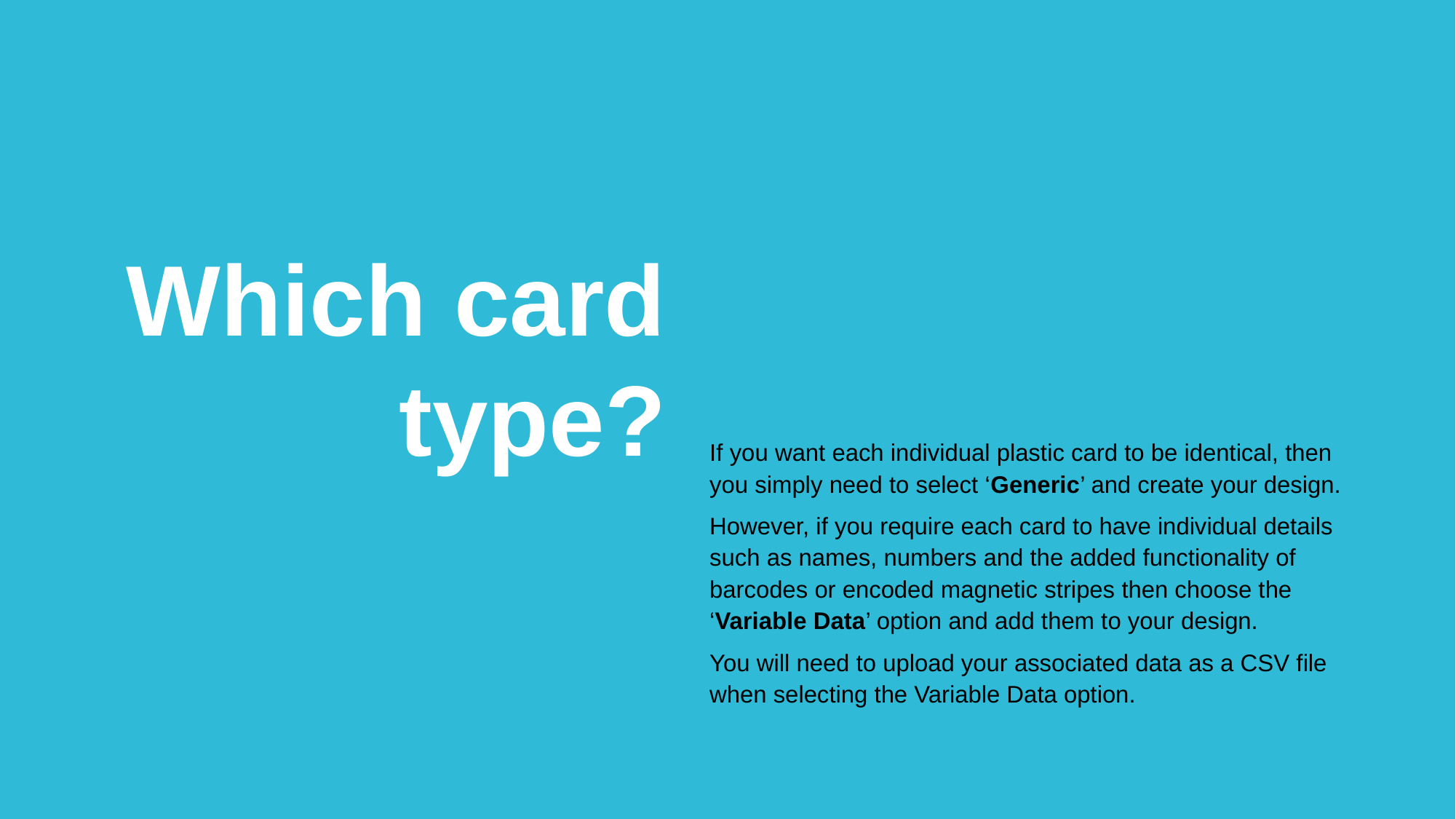

# Which card type?
If you want each individual plastic card to be identical, then you simply need to select ‘Generic’ and create your design.
However, if you require each card to have individual details such as names, numbers and the added functionality of barcodes or encoded magnetic stripes then choose the ‘Variable Data’ option and add them to your design.
You will need to upload your associated data as a CSV file when selecting the Variable Data option.